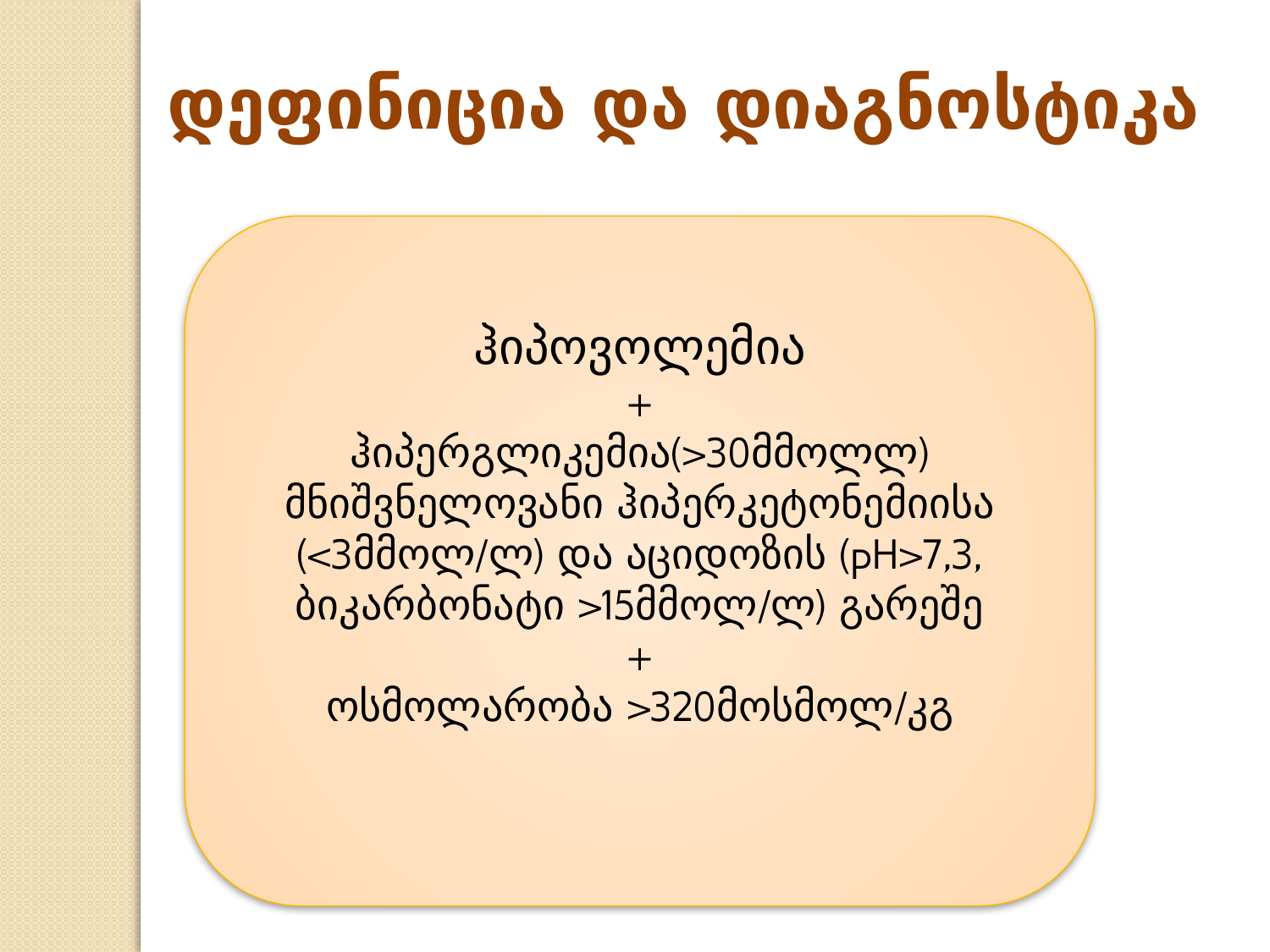

დეფინიცია და დიაგნოსტიკა

ჰიპოვოლემია
+
ჰიპერგლიკემია(>30მმოლლ)
მნიშვნელოვანი ჰიპერკეტონემიისა (<3მმოლ/ლ) და აციდოზის (pH>7,3, ბიკარბონატი >15მმოლ/ლ) გარეშე
+
ოსმოლარობა >320მოსმოლ/კგ